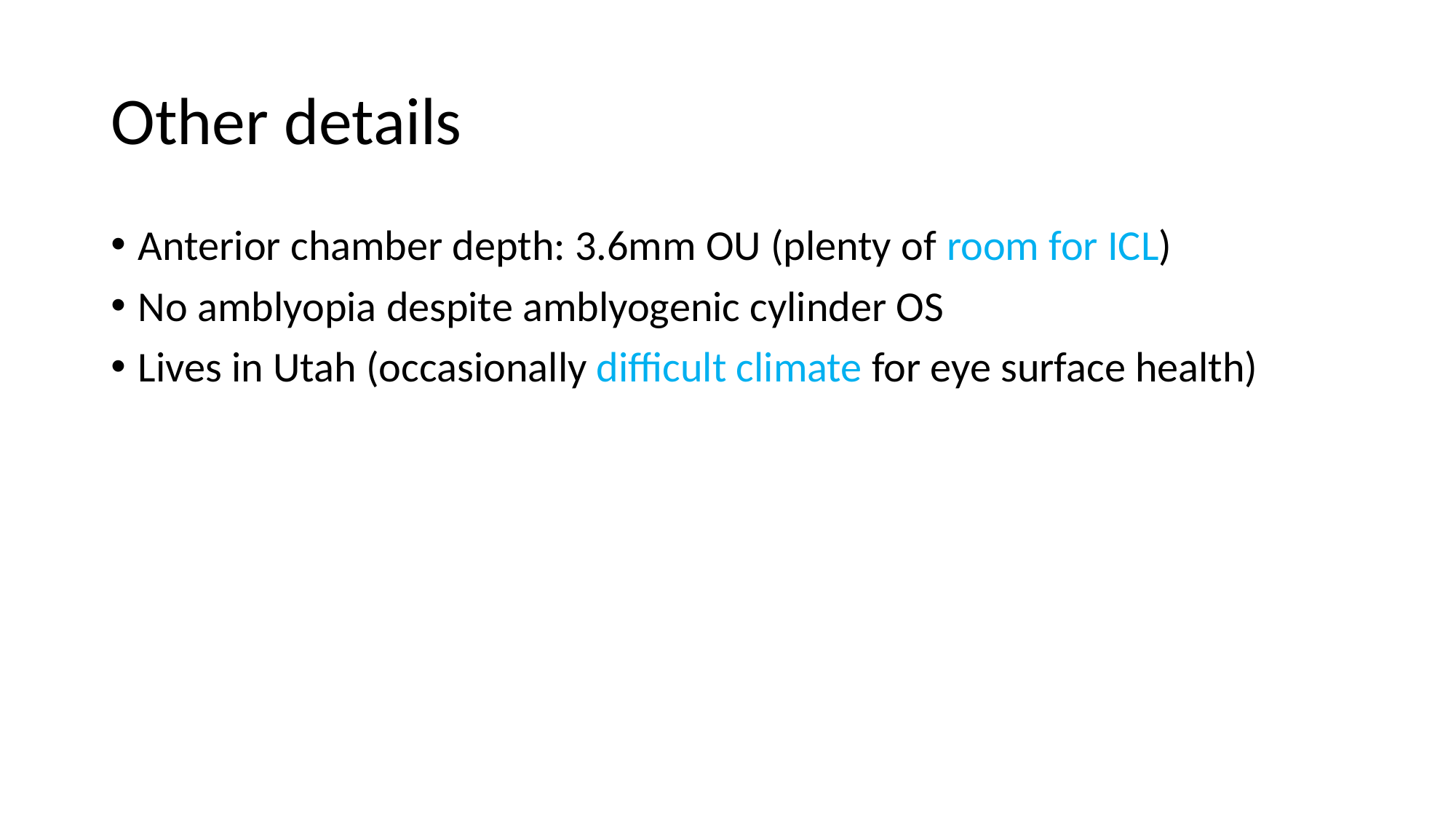

# Other details
Anterior chamber depth: 3.6mm OU (plenty of room for ICL)
No amblyopia despite amblyogenic cylinder OS
Lives in Utah (occasionally difficult climate for eye surface health)